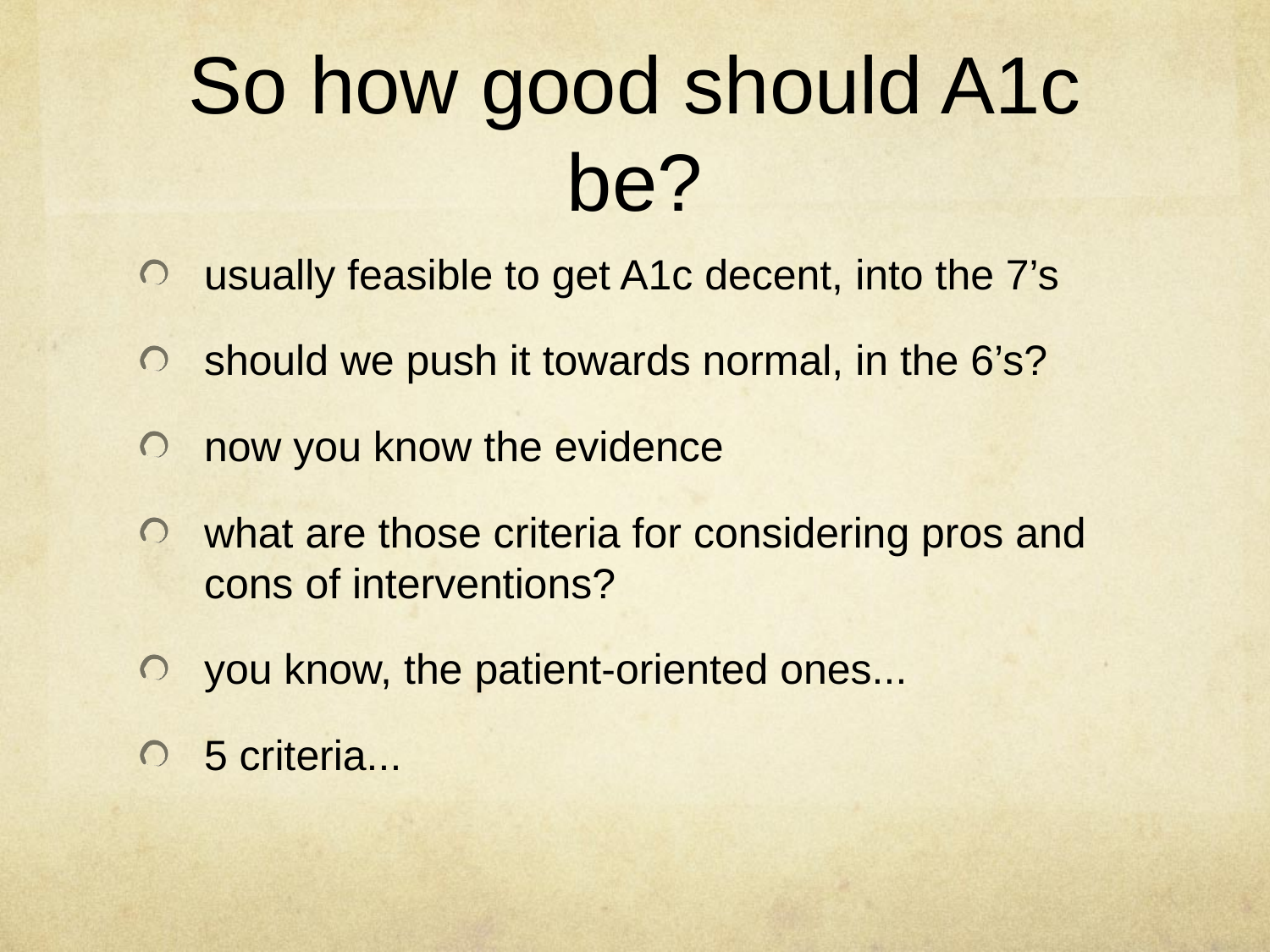

# So how good should A1c be?
usually feasible to get A1c decent, into the 7’s
should we push it towards normal, in the 6’s?
now you know the evidence
what are those criteria for considering pros and cons of interventions?
you know, the patient-oriented ones...
5 criteria...